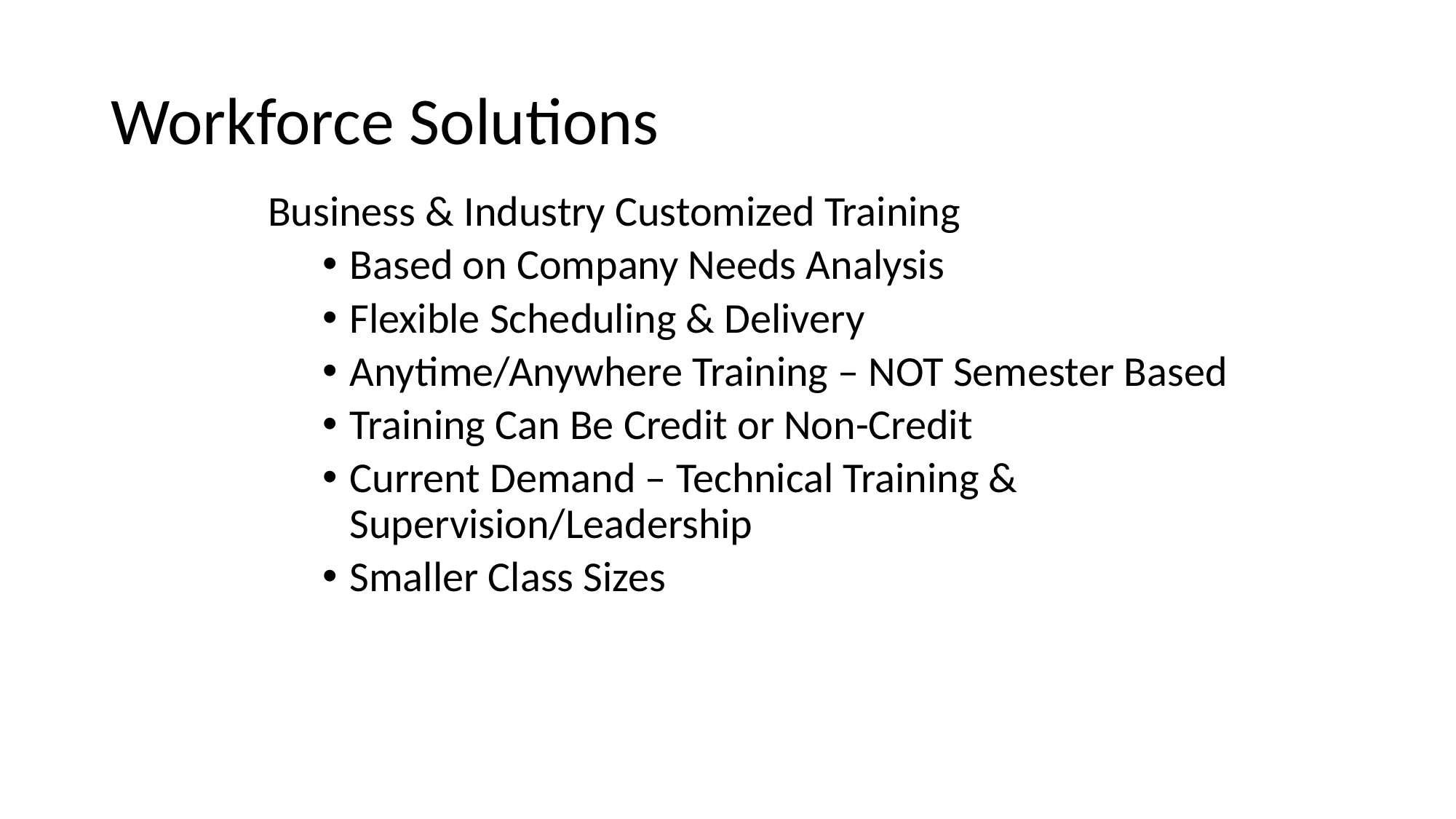

# Workforce Solutions
Business & Industry Customized Training
Based on Company Needs Analysis
Flexible Scheduling & Delivery
Anytime/Anywhere Training – NOT Semester Based
Training Can Be Credit or Non-Credit
Current Demand – Technical Training & Supervision/Leadership
Smaller Class Sizes